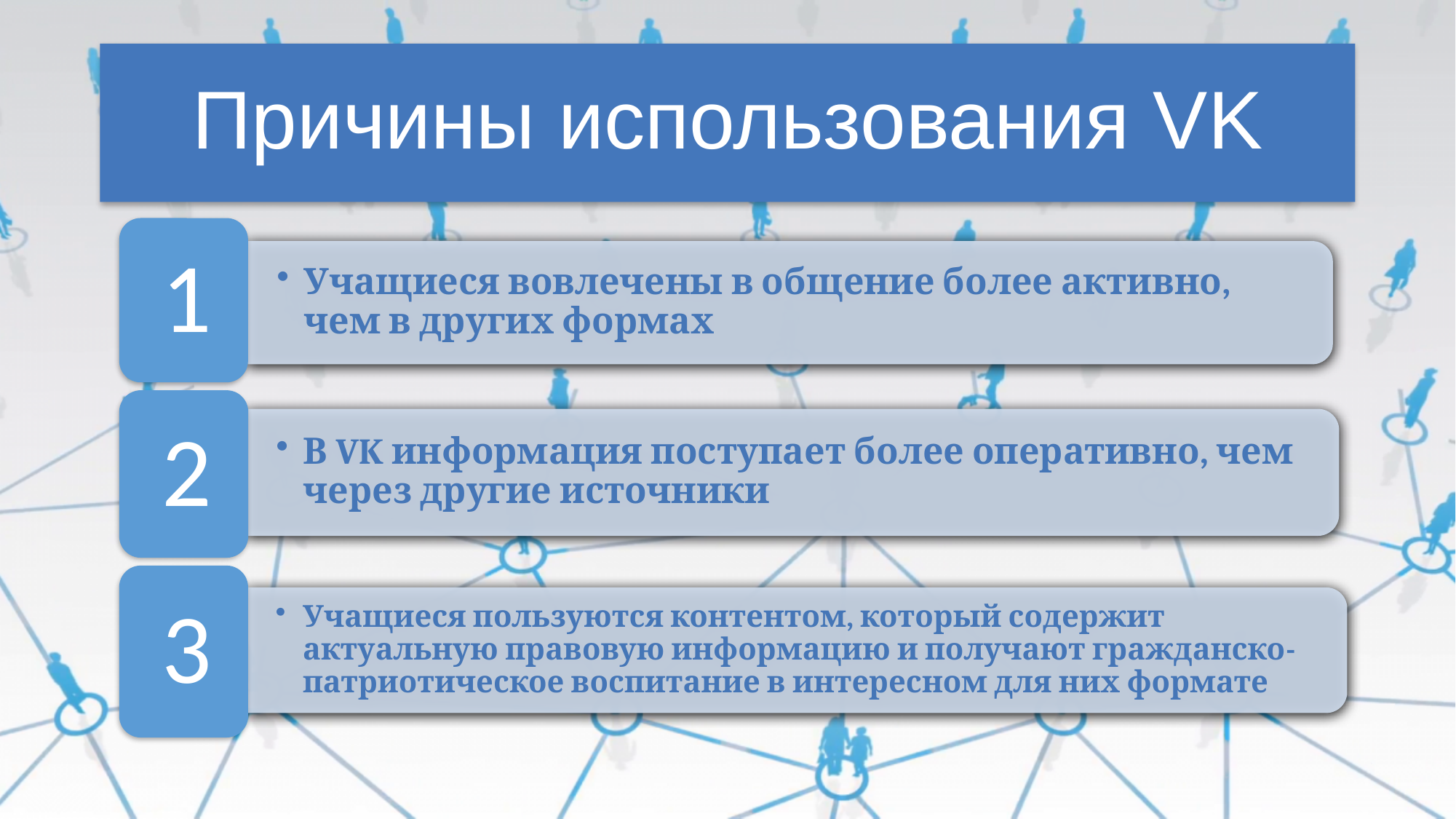

# Причины использования VK
Учащиеся вовлечены в общение более активно, чем в других формах
1
В VK информация поступает более оперативно, чем через другие источники
2
Учащиеся пользуются контентом, который содержит актуальную правовую информацию и получают гражданско-патриотическое воспитание в интересном для них формате
3